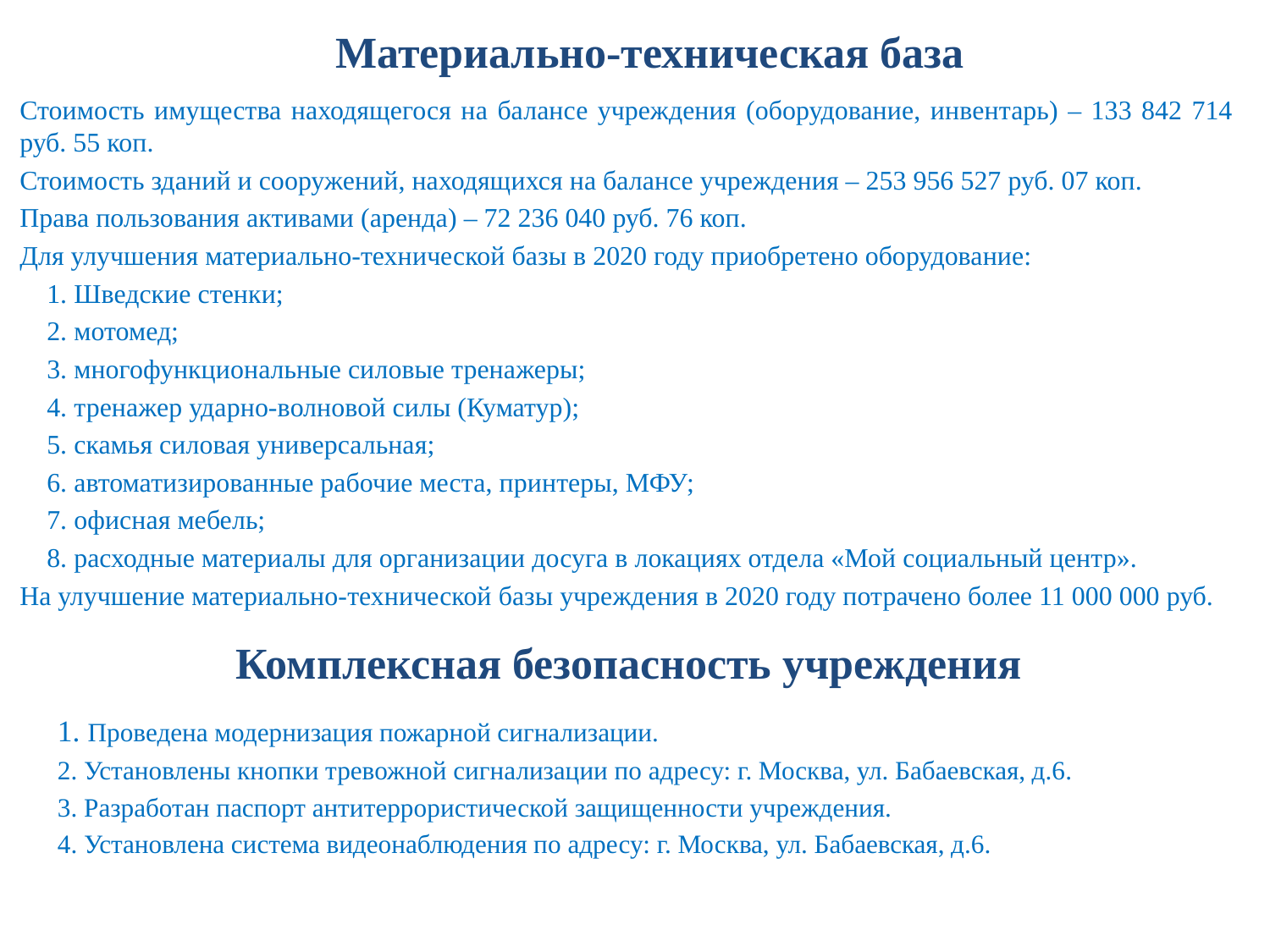

# Материально-техническая база
Стоимость имущества находящегося на балансе учреждения (оборудование, инвентарь) – 133 842 714 руб. 55 коп.
Стоимость зданий и сооружений, находящихся на балансе учреждения – 253 956 527 руб. 07 коп.
Права пользования активами (аренда) – 72 236 040 руб. 76 коп.
Для улучшения материально-технической базы в 2020 году приобретено оборудование:
    1. Шведские стенки;
    2. мотомед;
    3. многофункциональные силовые тренажеры;
    4. тренажер ударно-волновой силы (Куматур);
    5. скамья силовая универсальная;
    6. автоматизированные рабочие места, принтеры, МФУ;
    7. офисная мебель;
    8. расходные материалы для организации досуга в локациях отдела «Мой социальный центр».
На улучшение материально-технической базы учреждения в 2020 году потрачено более 11 000 000 руб.
Комплексная безопасность учреждения
1. Проведена модернизация пожарной сигнализации.
2. Установлены кнопки тревожной сигнализации по адресу: г. Москва, ул. Бабаевская, д.6.
3. Разработан паспорт антитеррористической защищенности учреждения.
4. Установлена система видеонаблюдения по адресу: г. Москва, ул. Бабаевская, д.6.